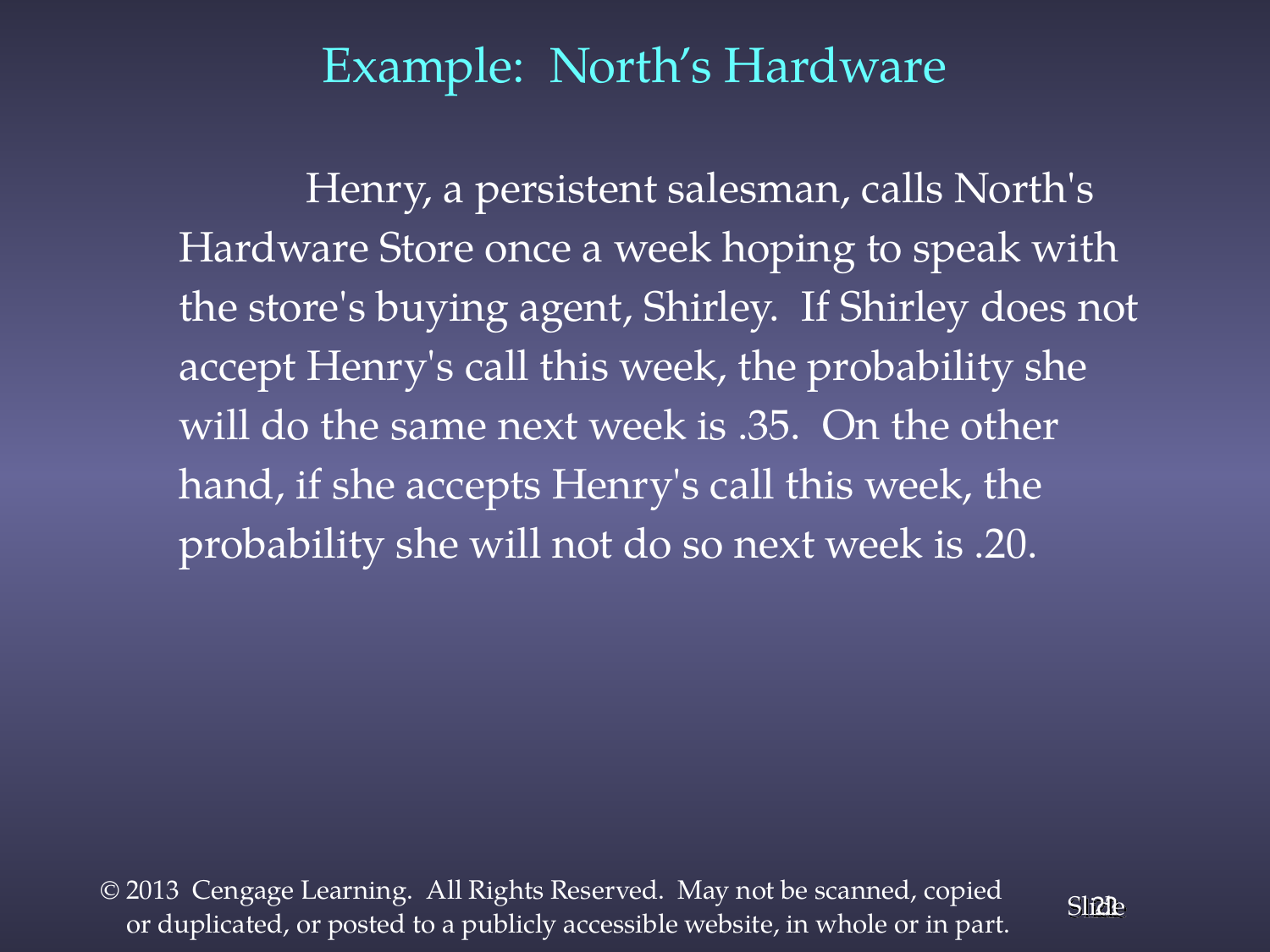

# Example:  North’s Hardware
		Henry, a persistent salesman, calls North's
 	Hardware Store once a week hoping to speak with
	the store's buying agent, Shirley.  If Shirley does not
	accept Henry's call this week, the probability she
	will do the same next week is .35.  On the other
	hand, if she accepts Henry's call this week, the
	probability she will not do so next week is .20.